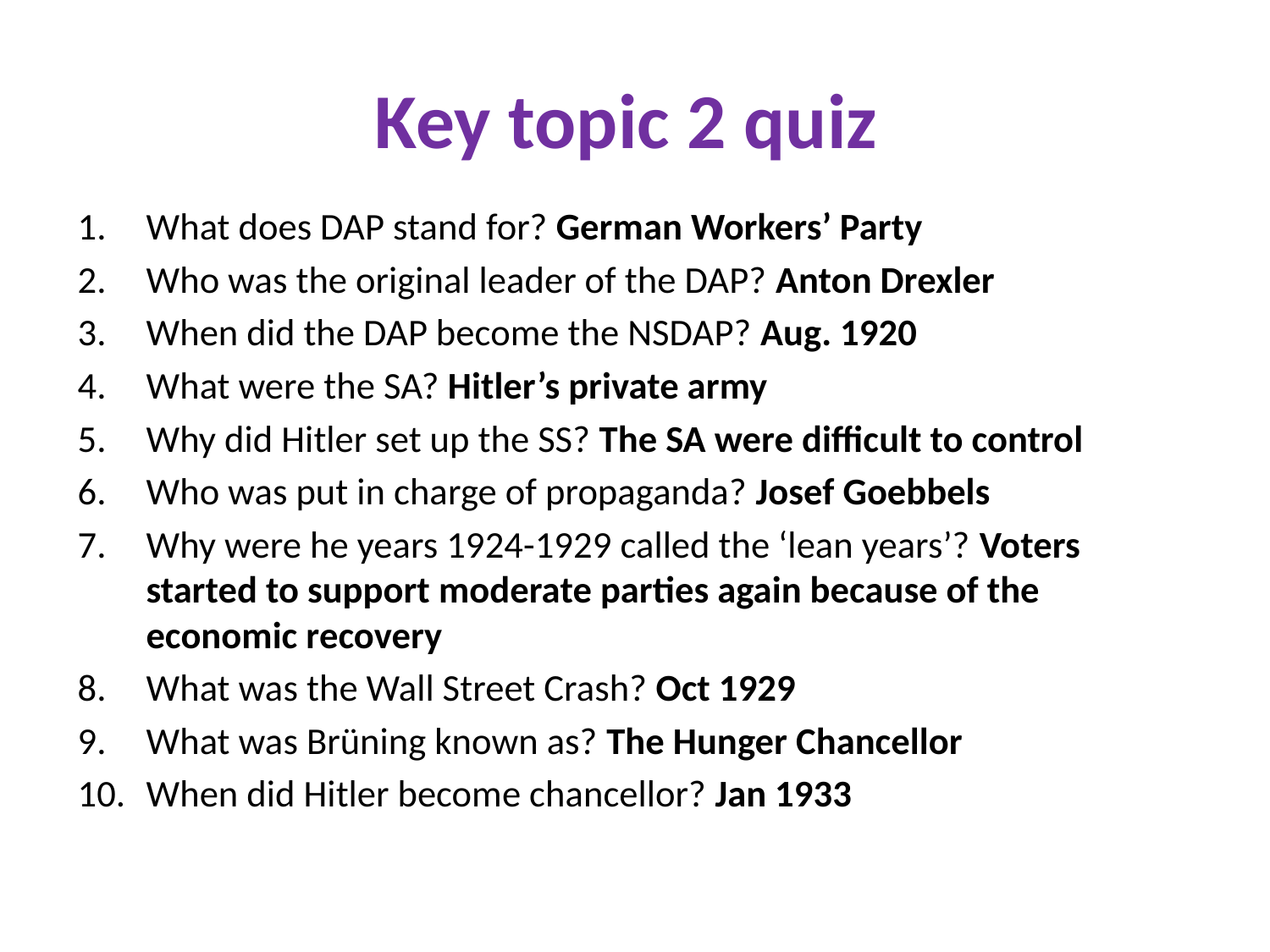

# Key topic 2 quiz
What does DAP stand for? German Workers’ Party
Who was the original leader of the DAP? Anton Drexler
When did the DAP become the NSDAP? Aug. 1920
What were the SA? Hitler’s private army
Why did Hitler set up the SS? The SA were difficult to control
Who was put in charge of propaganda? Josef Goebbels
Why were he years 1924-1929 called the ‘lean years’? Voters started to support moderate parties again because of the economic recovery
What was the Wall Street Crash? Oct 1929
What was Brüning known as? The Hunger Chancellor
When did Hitler become chancellor? Jan 1933